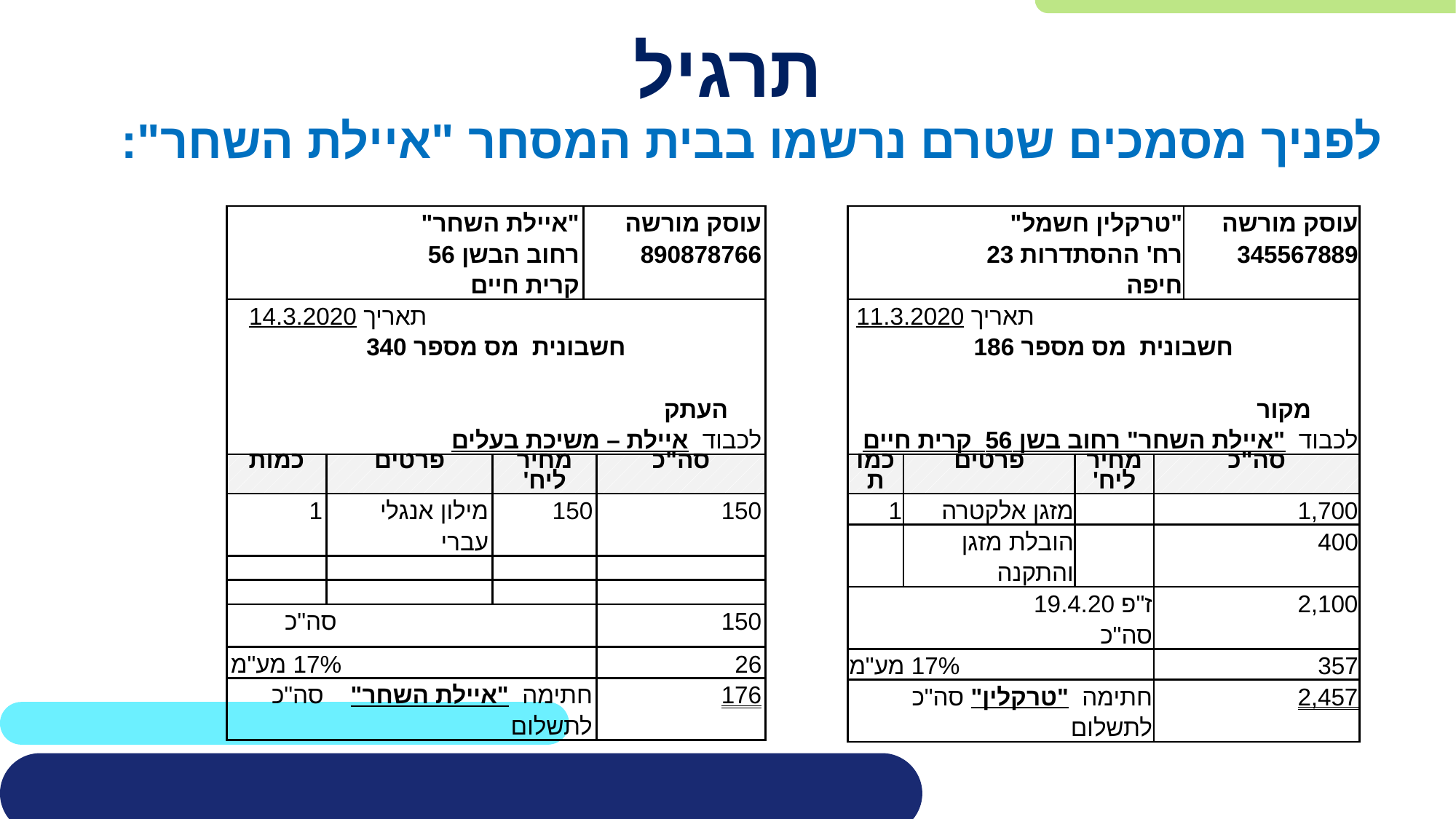

# תרגיל
לפניך מסמכים שטרם נרשמו בבית המסחר "איילת השחר":
| "איילת השחר" רחוב הבשן 56 קרית חיים |  |  | עוסק מורשה 890878766 |  |
| --- | --- | --- | --- | --- |
| תאריך 14.3.2020 חשבונית מס מספר 340 העתק לכבוד איילת – משיכת בעלים |  |  |  |  |
| כמות | פרטים | מחיר ליח' |  | סה"כ |
| 1 | מילון אנגלי עברי | 150 |  | 150 |
|  |  |  |  |  |
|  |  |  |  |  |
| סה"כ |  |  |  | 150 |
| 17% מע"מ |  |  |  | 26 |
| חתימה "איילת השחר" סה"כ לתשלום |  |  |  | 176 |
| "טרקלין חשמל" רח' ההסתדרות 23 חיפה |  |  |  | עוסק מורשה 345567889 |
| --- | --- | --- | --- | --- |
| תאריך 11.3.2020 חשבונית מס מספר 186 מקור לכבוד "איילת השחר" רחוב בשן 56 קרית חיים |  |  |  |  |
| כמות | פרטים | מחיר ליח' | סה"כ |  |
| 1 | מזגן אלקטרה |  | 1,700 |  |
|  | הובלת מזגן והתקנה |  | 400 |  |
| ז"פ 19.4.20 סה"כ |  |  | 2,100 |  |
| 17% מע"מ |  |  | 357 |  |
| חתימה "טרקלין" סה"כ לתשלום |  |  | 2,457 |  |